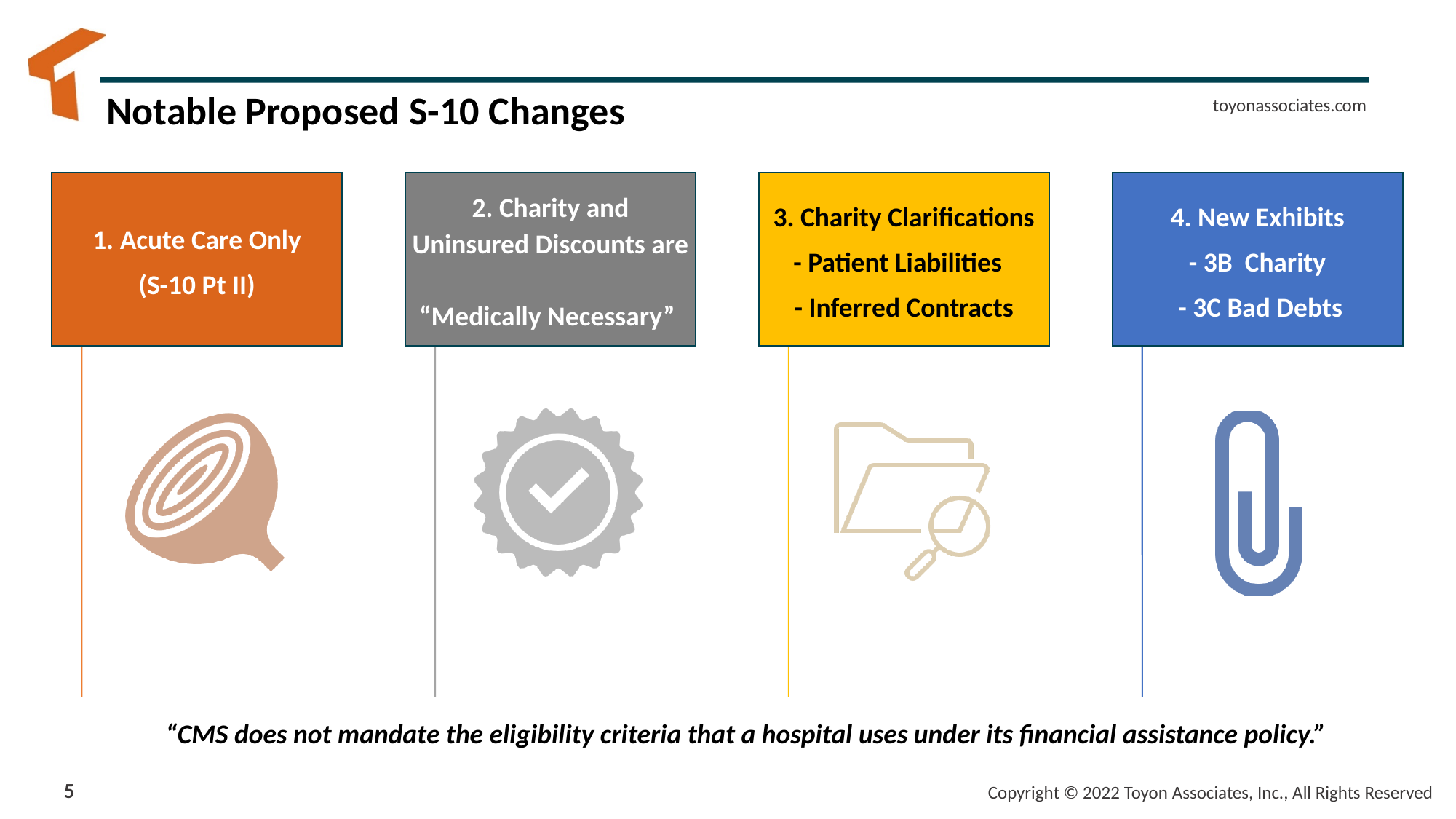

# Notable Proposed S-10 Changes
1. Acute Care Only
(S-10 Pt II)
2. Charity and Uninsured Discounts are
“Medically Necessary”
3. Charity Clarifications
- Patient Liabilities
- Inferred Contracts
4. New Exhibits
 - 3B  Charity
 - 3C Bad Debts
“CMS does not mandate the eligibility criteria that a hospital uses under its financial assistance policy.”